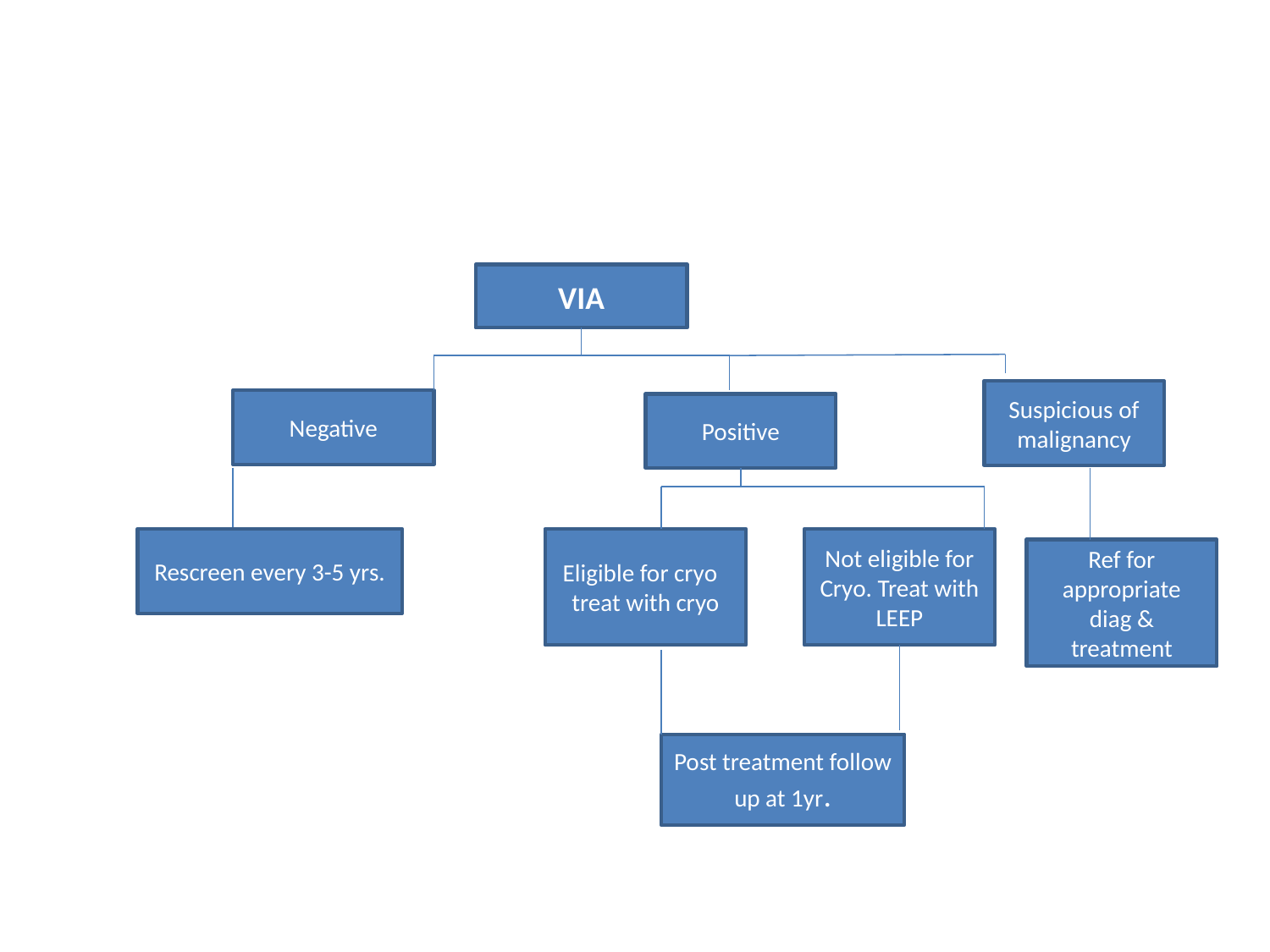

#

VIA
Suspicious of malignancy
Negative
Positive
Rescreen every 3-5 yrs.
Eligible for cryo
treat with cryo
Not eligible for
Cryo. Treat with LEEP
Ref for appropriate diag & treatment
Post treatment follow up at 1yr.